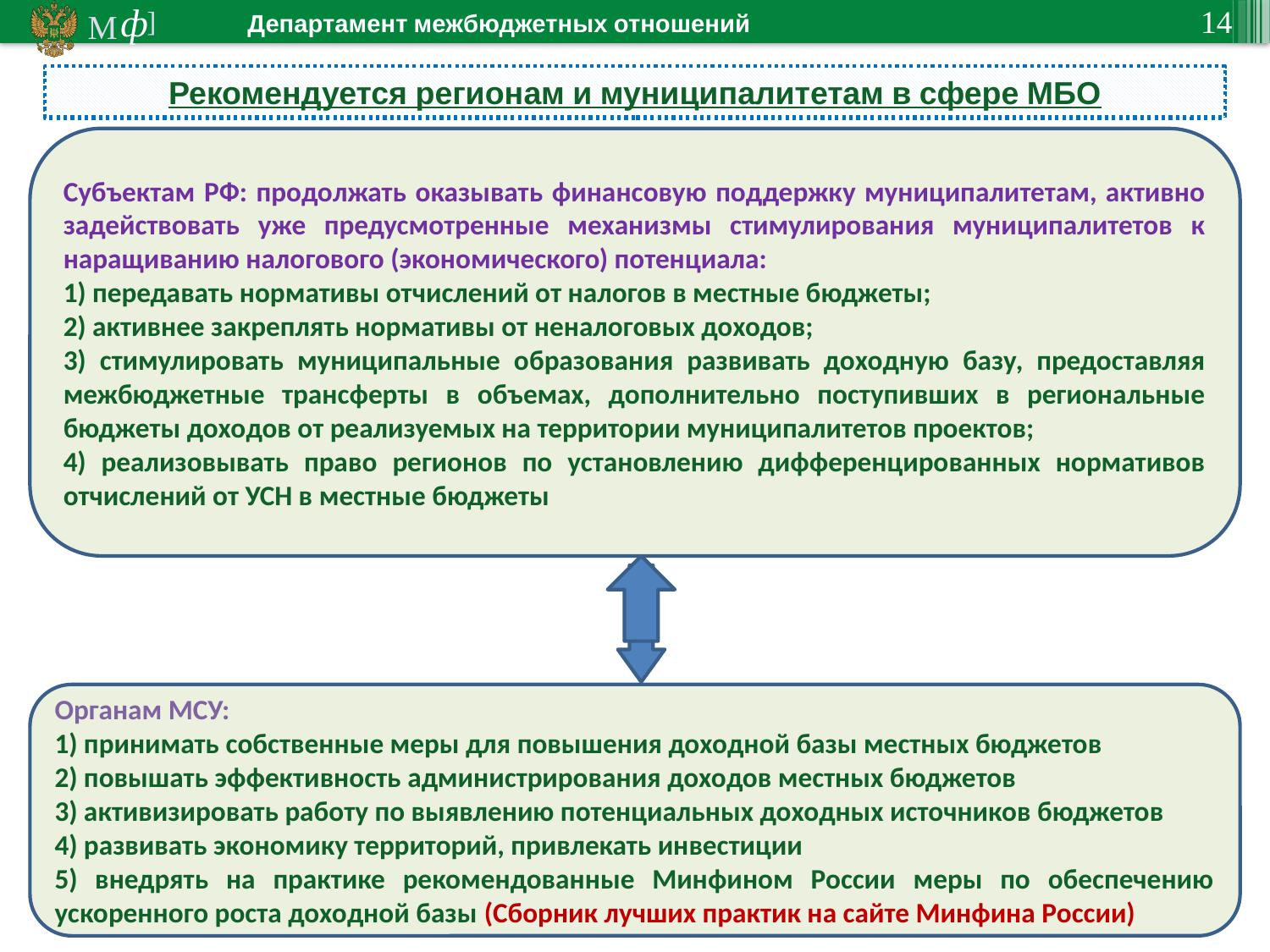

Рекомендуется регионам и муниципалитетам в сфере МБО
ОСНОВНЫЕ РЕКОМЕНДАЦИИ СУБЪЕКТАМ РФ И ОРГАНАМ МСУ
Субъектам РФ: продолжать оказывать финансовую поддержку муниципалитетам, активно задействовать уже предусмотренные механизмы стимулирования муниципалитетов к наращиванию налогового (экономического) потенциала:
1) передавать нормативы отчислений от налогов в местные бюджеты;
2) активнее закреплять нормативы от неналоговых доходов;
3) стимулировать муниципальные образования развивать доходную базу, предоставляя межбюджетные трансферты в объемах, дополнительно поступивших в региональные бюджеты доходов от реализуемых на территории муниципалитетов проектов;
4) реализовывать право регионов по установлению дифференцированных нормативов отчислений от УСН в местные бюджеты

Органам МСУ:
1) принимать собственные меры для повышения доходной базы местных бюджетов
2) повышать эффективность администрирования доходов местных бюджетов
3) активизировать работу по выявлению потенциальных доходных источников бюджетов
4) развивать экономику территорий, привлекать инвестиции
5) внедрять на практике рекомендованные Минфином России меры по обеспечению ускоренного роста доходной базы (Сборник лучших практик на сайте Минфина России)